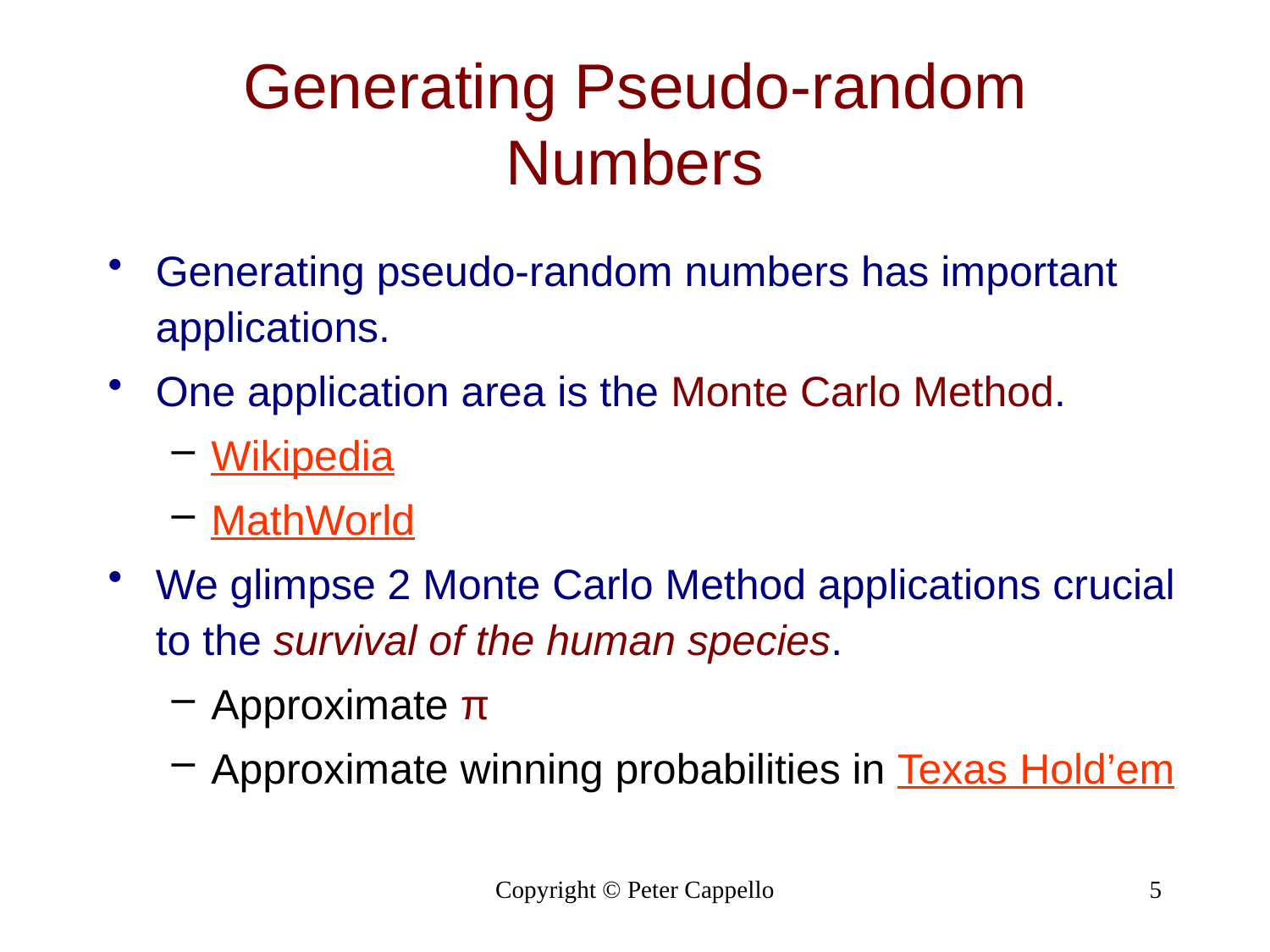

# Generating Pseudo-random Numbers
Generating pseudo-random numbers has important applications.
One application area is the Monte Carlo Method.
Wikipedia
MathWorld
We glimpse 2 Monte Carlo Method applications crucial to the survival of the human species.
Approximate π
Approximate winning probabilities in Texas Hold’em
Copyright © Peter Cappello
5